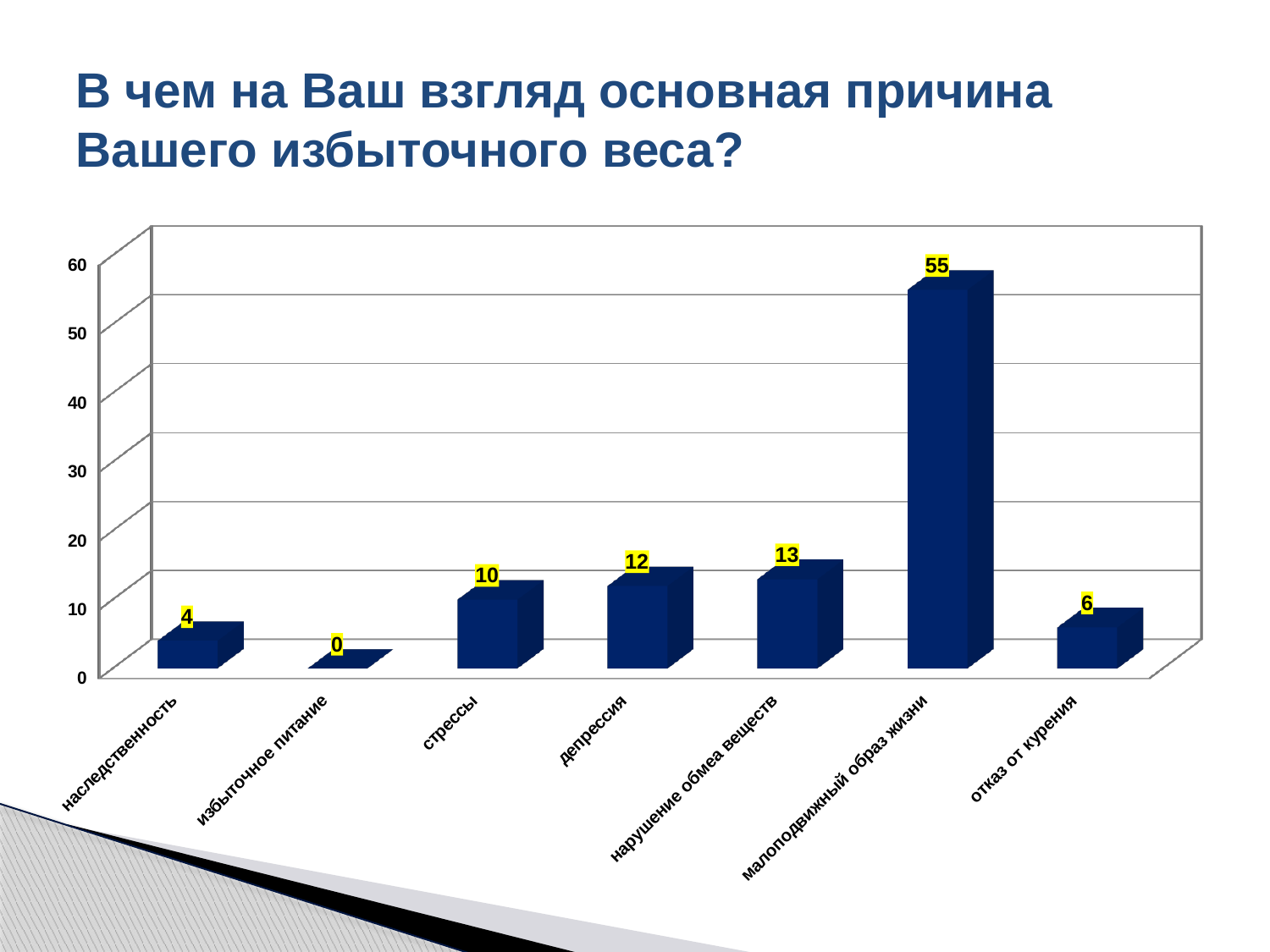

# В чем на Ваш взгляд основная причина Вашего избыточного веса?

[unsupported chart]